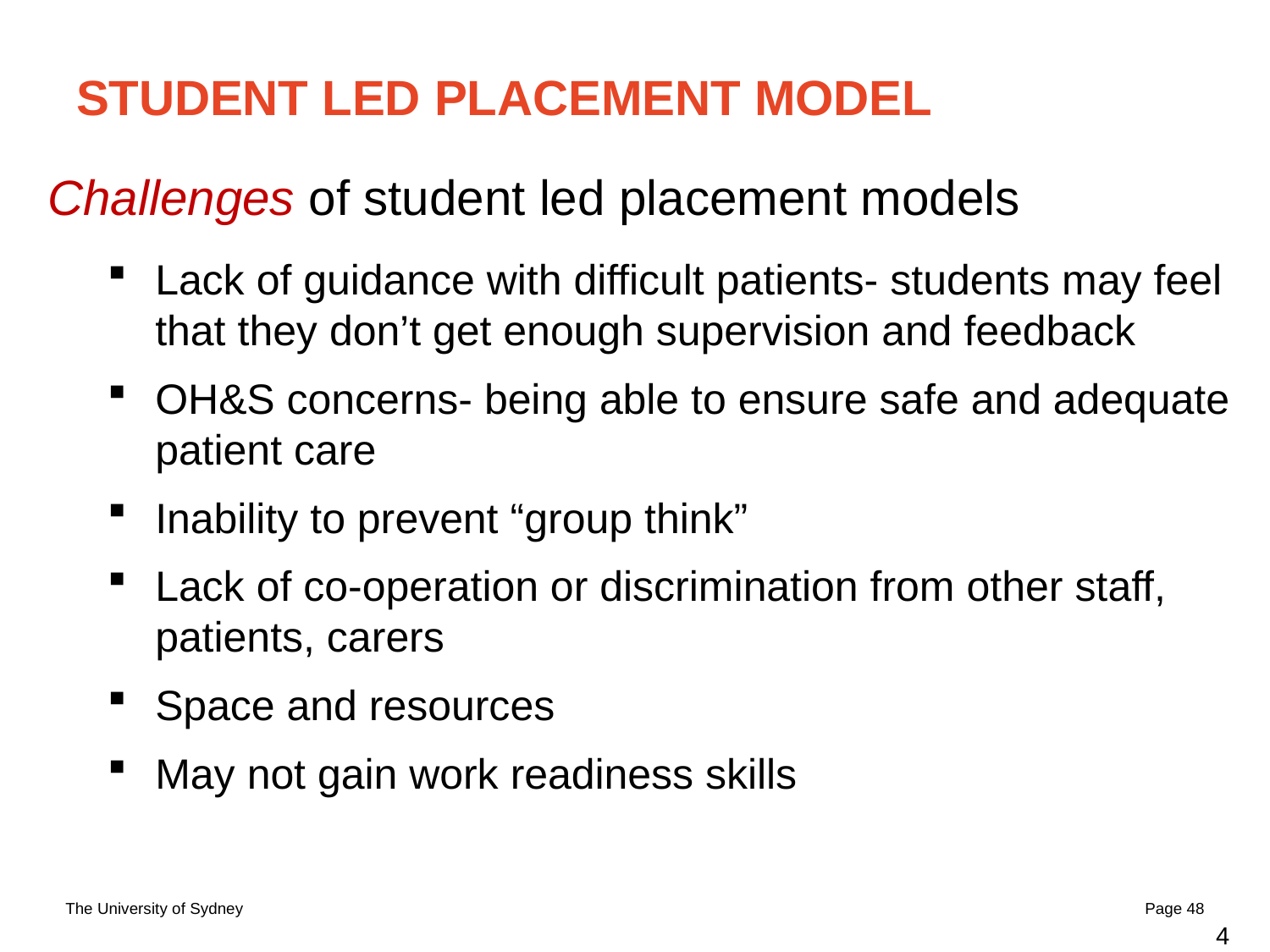

# STUDENT LED PLACEMENT MODEL
Challenges of student led placement models
Lack of guidance with difficult patients- students may feel that they don’t get enough supervision and feedback
OH&S concerns- being able to ensure safe and adequate patient care
Inability to prevent “group think”
Lack of co-operation or discrimination from other staff, patients, carers
Space and resources
May not gain work readiness skills

48